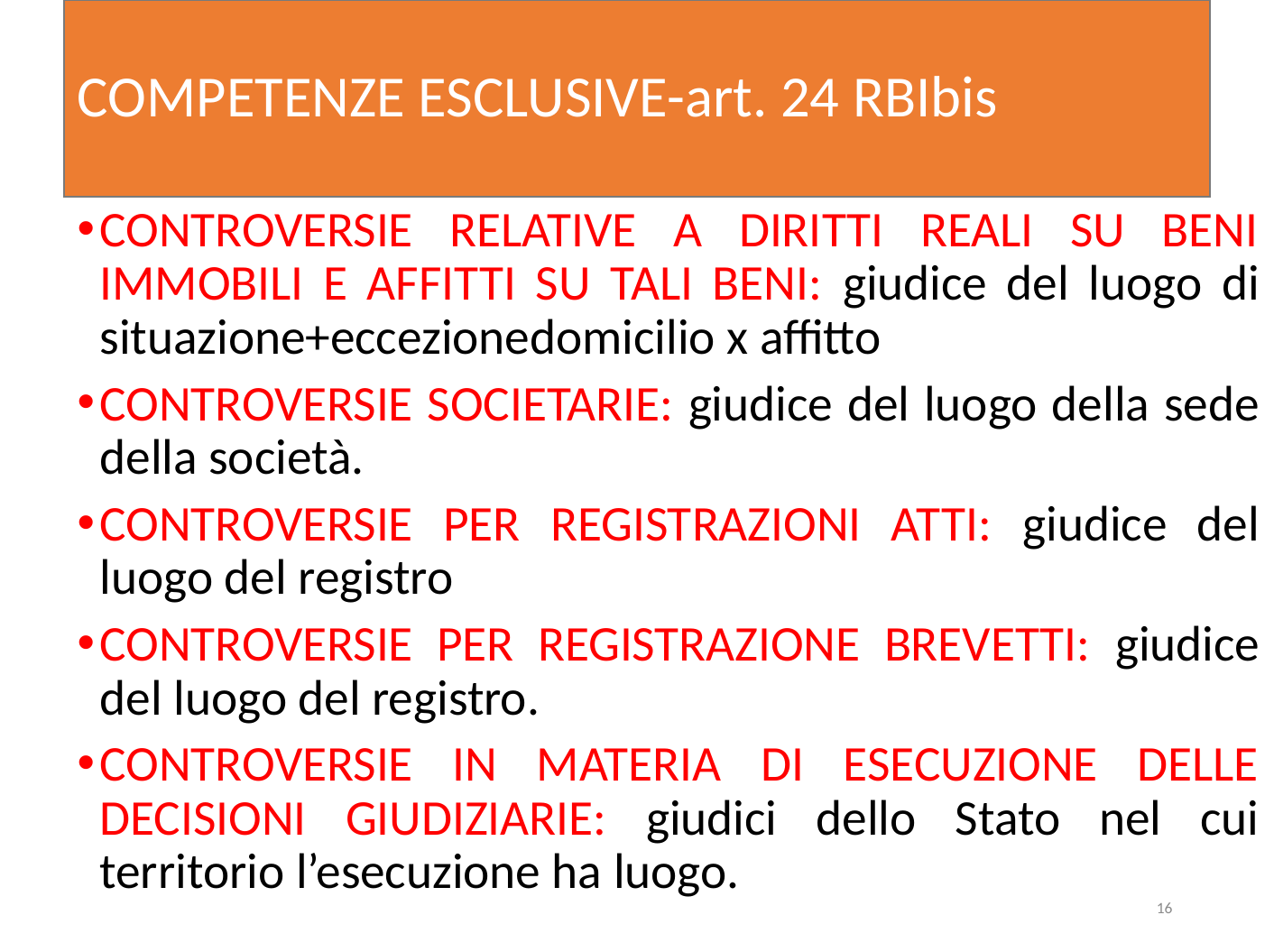

# COMPETENZE ESCLUSIVE-art. 24 RBIbis
CONTROVERSIE RELATIVE A DIRITTI REALI SU BENI IMMOBILI E AFFITTI SU TALI BENI: giudice del luogo di situazione+eccezionedomicilio x affitto
CONTROVERSIE SOCIETARIE: giudice del luogo della sede della società.
CONTROVERSIE PER REGISTRAZIONI ATTI: giudice del luogo del registro
CONTROVERSIE PER REGISTRAZIONE BREVETTI: giudice del luogo del registro.
CONTROVERSIE IN MATERIA DI ESECUZIONE DELLE DECISIONI GIUDIZIARIE: giudici dello Stato nel cui territorio l’esecuzione ha luogo.

16